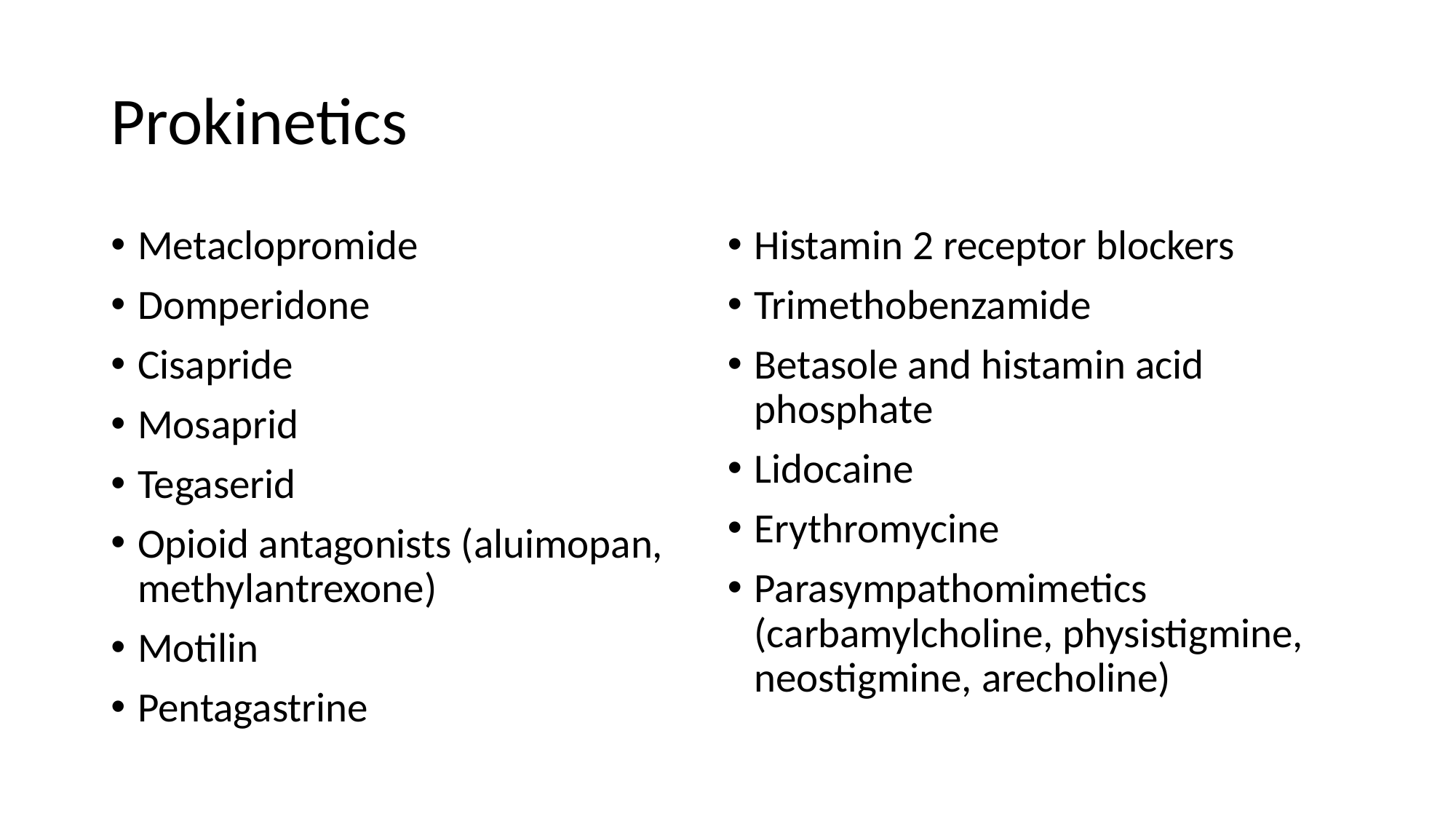

# Prokinetics
Metaclopromide
Domperidone
Cisapride
Mosaprid
Tegaserid
Opioid antagonists (aluimopan, methylantrexone)
Motilin
Pentagastrine
Histamin 2 receptor blockers
Trimethobenzamide
Betasole and histamin acid phosphate
Lidocaine
Erythromycine
Parasympathomimetics (carbamylcholine, physistigmine, neostigmine, arecholine)